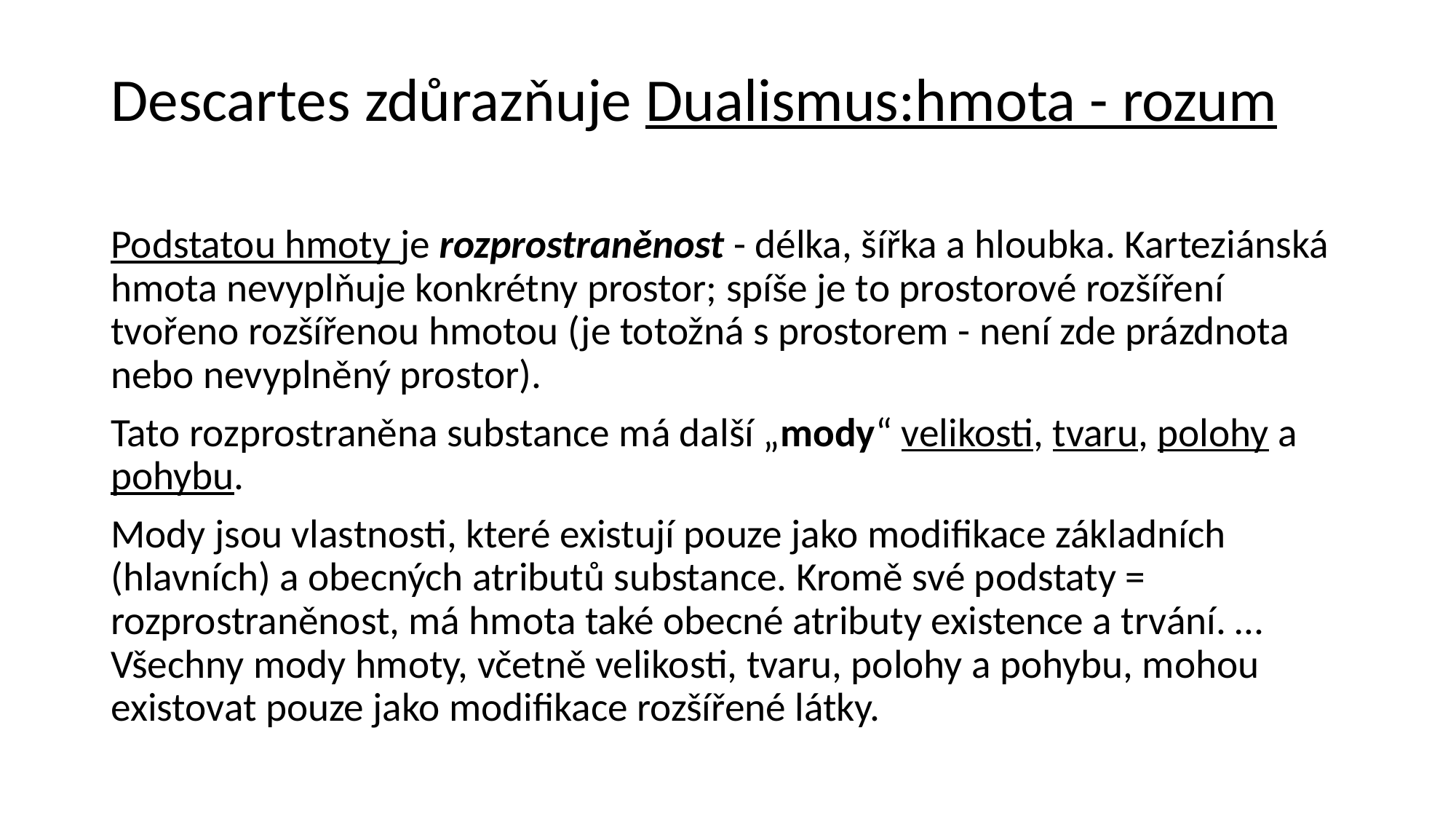

# Descartes zdůrazňuje Dualismus:hmota - rozum
Podstatou hmoty je rozprostraněnost - délka, šířka a hloubka. Karteziánská hmota nevyplňuje konkrétny prostor; spíše je to prostorové rozšíření tvořeno rozšířenou hmotou (je totožná s prostorem - není zde prázdnota nebo nevyplněný prostor).
Tato rozprostraněna substance má další „mody“ velikosti, tvaru, polohy a pohybu.
Mody jsou vlastnosti, které existují pouze jako modifikace základních (hlavních) a obecných atributů substance. Kromě své podstaty = rozprostraněnost, má hmota také obecné atributy existence a trvání. … Všechny mody hmoty, včetně velikosti, tvaru, polohy a pohybu, mohou existovat pouze jako modifikace rozšířené látky.